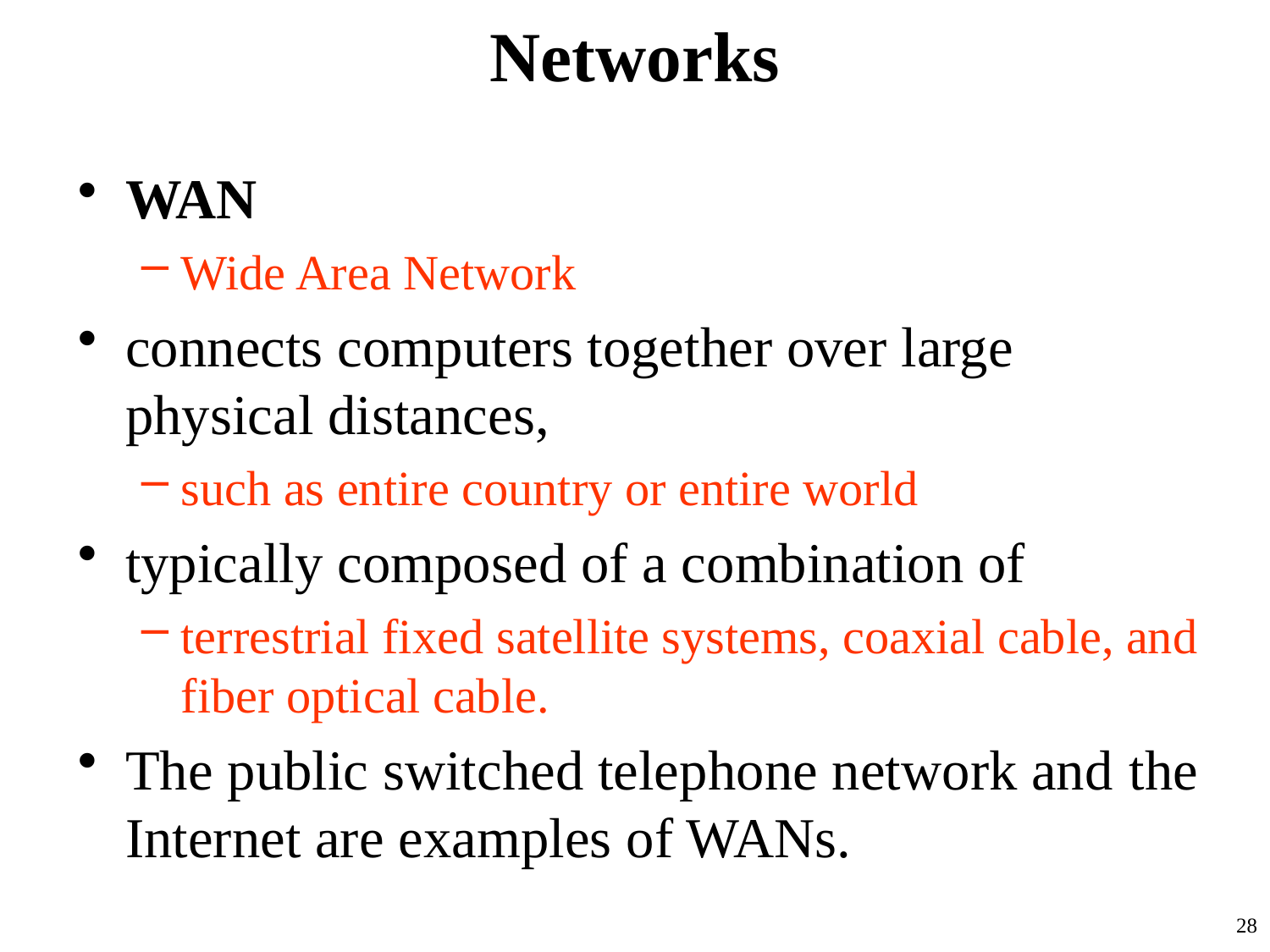

# Networks
WAN
Wide Area Network
connects computers together over large physical distances,
such as entire country or entire world
typically composed of a combination of
terrestrial fixed satellite systems, coaxial cable, and fiber optical cable.
The public switched telephone network and the Internet are examples of WANs.
28